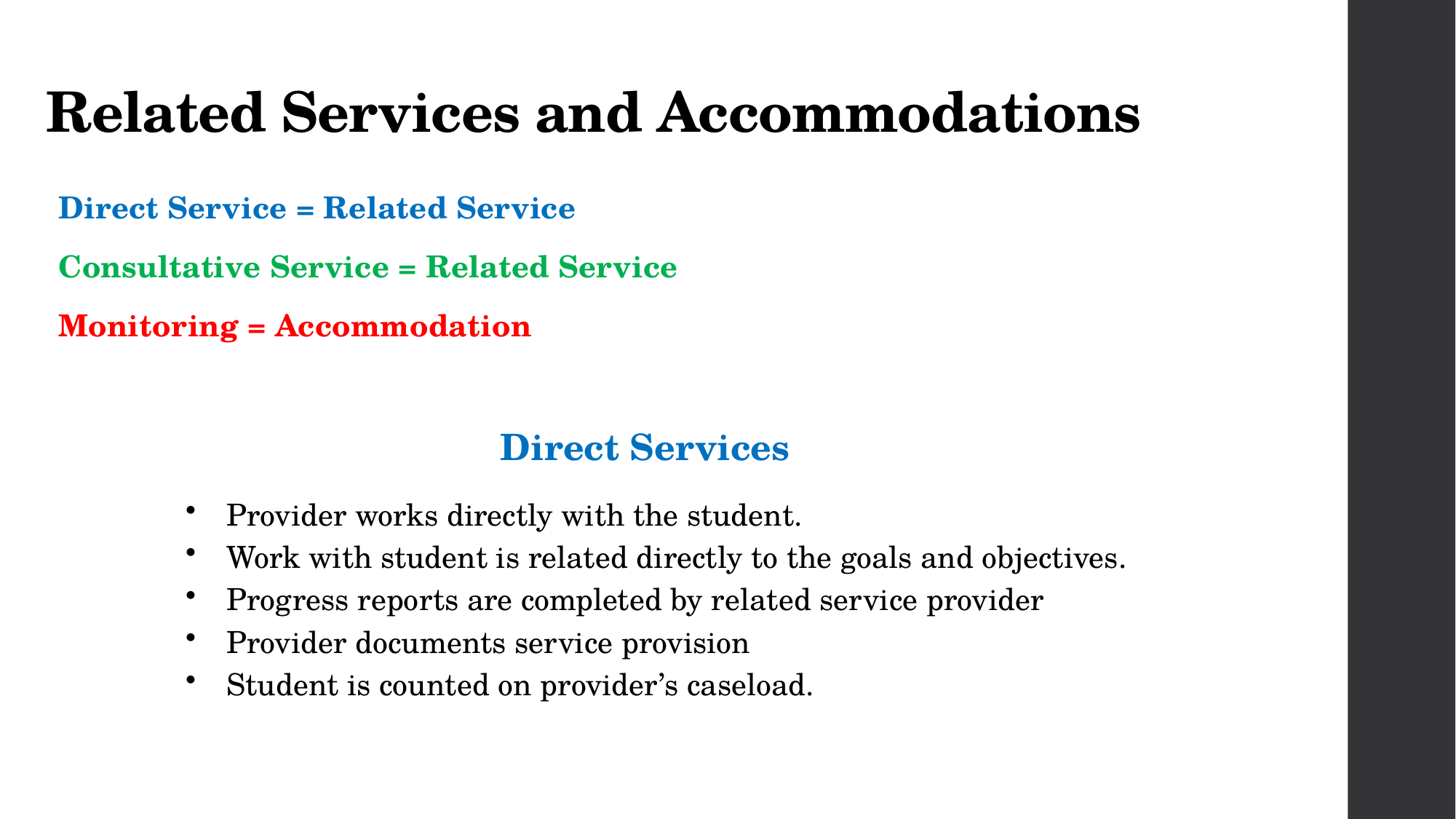

# Related Services and Accommodations
Direct Service = Related Service
Consultative Service = Related Service
Monitoring = Accommodation
Direct Services
Provider works directly with the student.
Work with student is related directly to the goals and objectives.
Progress reports are completed by related service provider
Provider documents service provision
Student is counted on provider’s caseload.